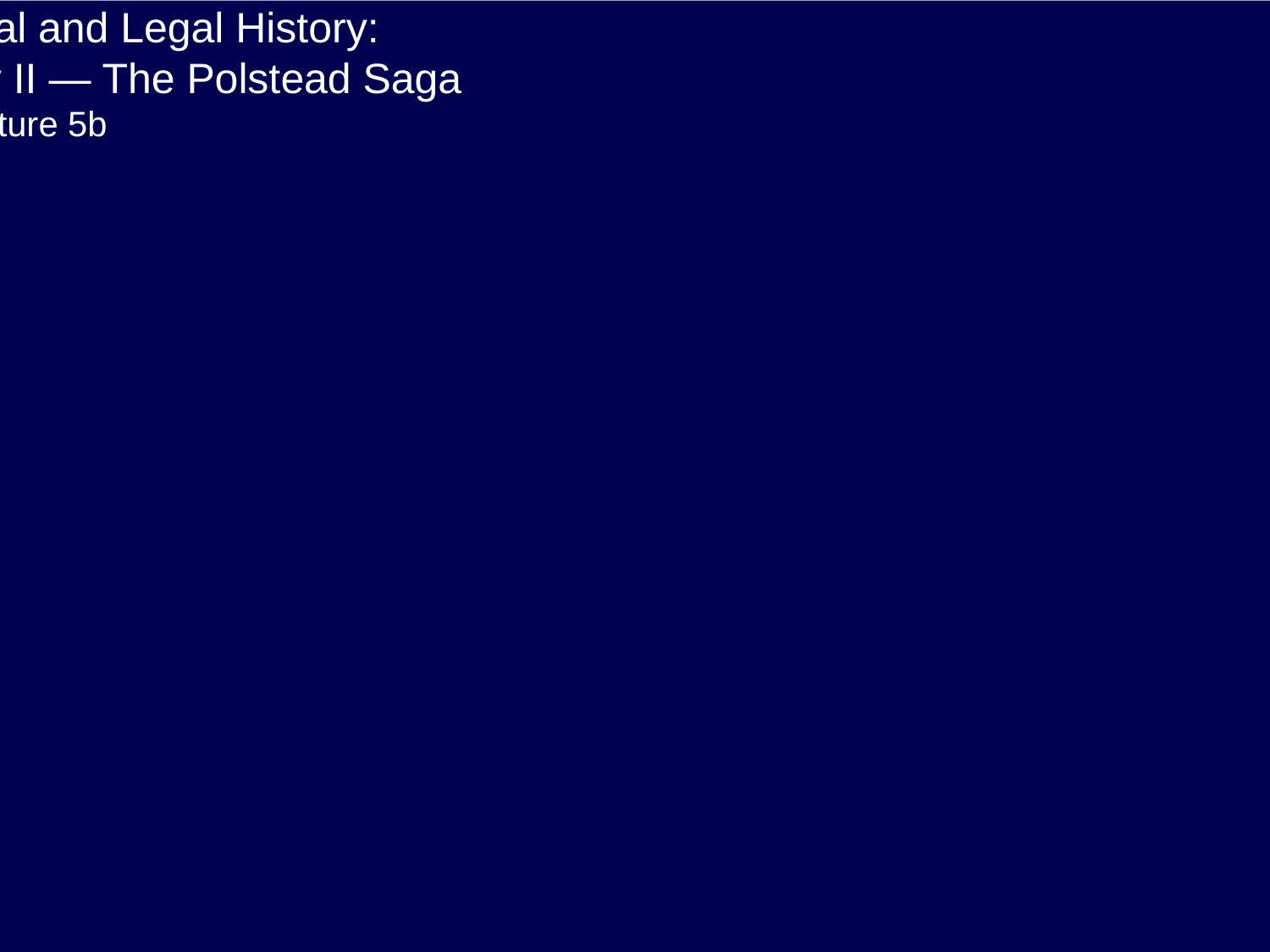

English Constitutional and Legal History:
The Reforms of Henry II — The Polstead Saga
Lecture 5b

Click here for a printed outline.